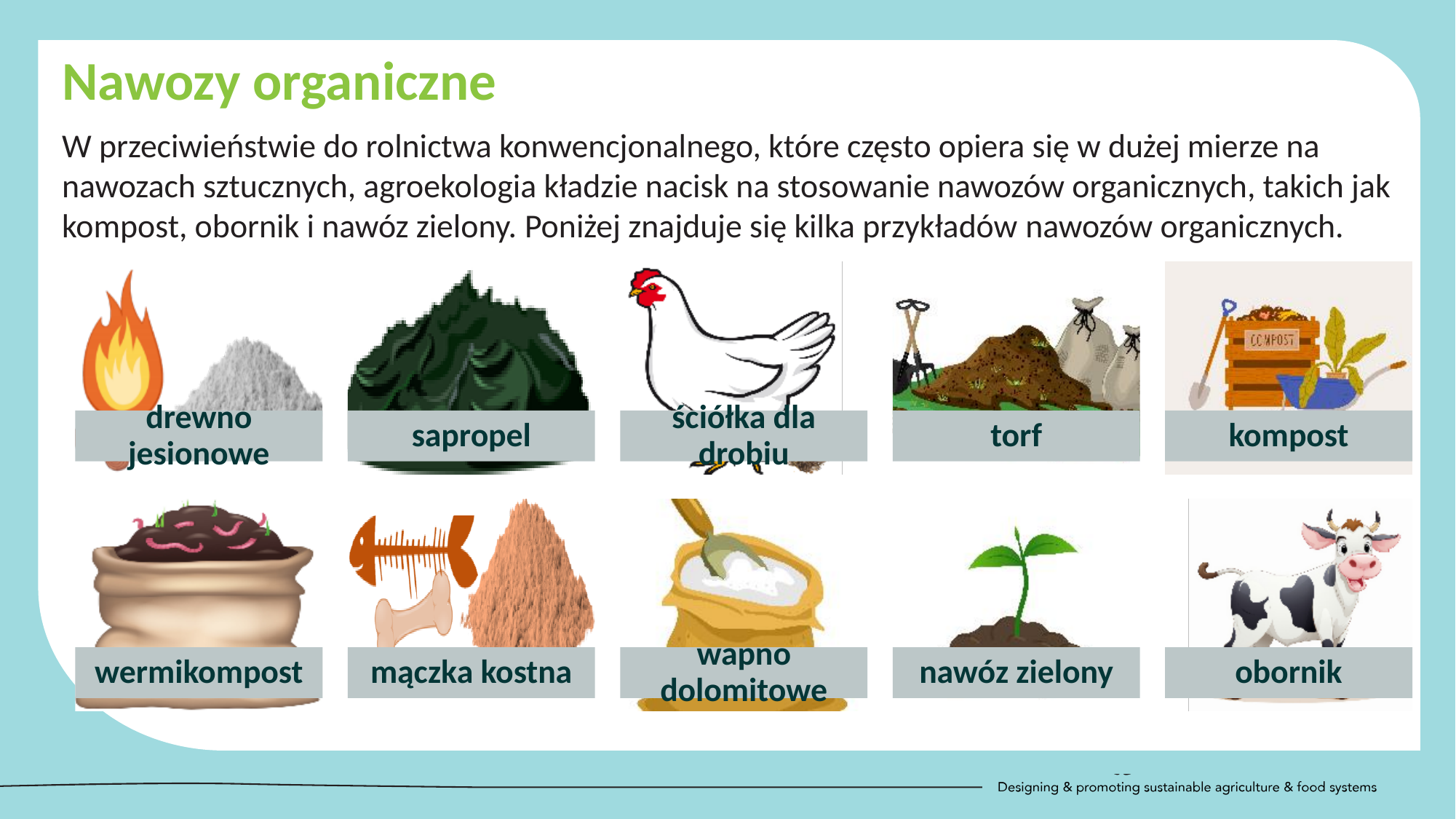

Nawozy organiczne
W przeciwieństwie do rolnictwa konwencjonalnego, które często opiera się w dużej mierze na nawozach sztucznych, agroekologia kładzie nacisk na stosowanie nawozów organicznych, takich jak kompost, obornik i nawóz zielony. Poniżej znajduje się kilka przykładów nawozów organicznych.

drewno jesionowe
sapropel
ściółka dla drobiu
torf
kompost

wermikompost
mączka kostna
wapno dolomitowe
nawóz zielony
obornik